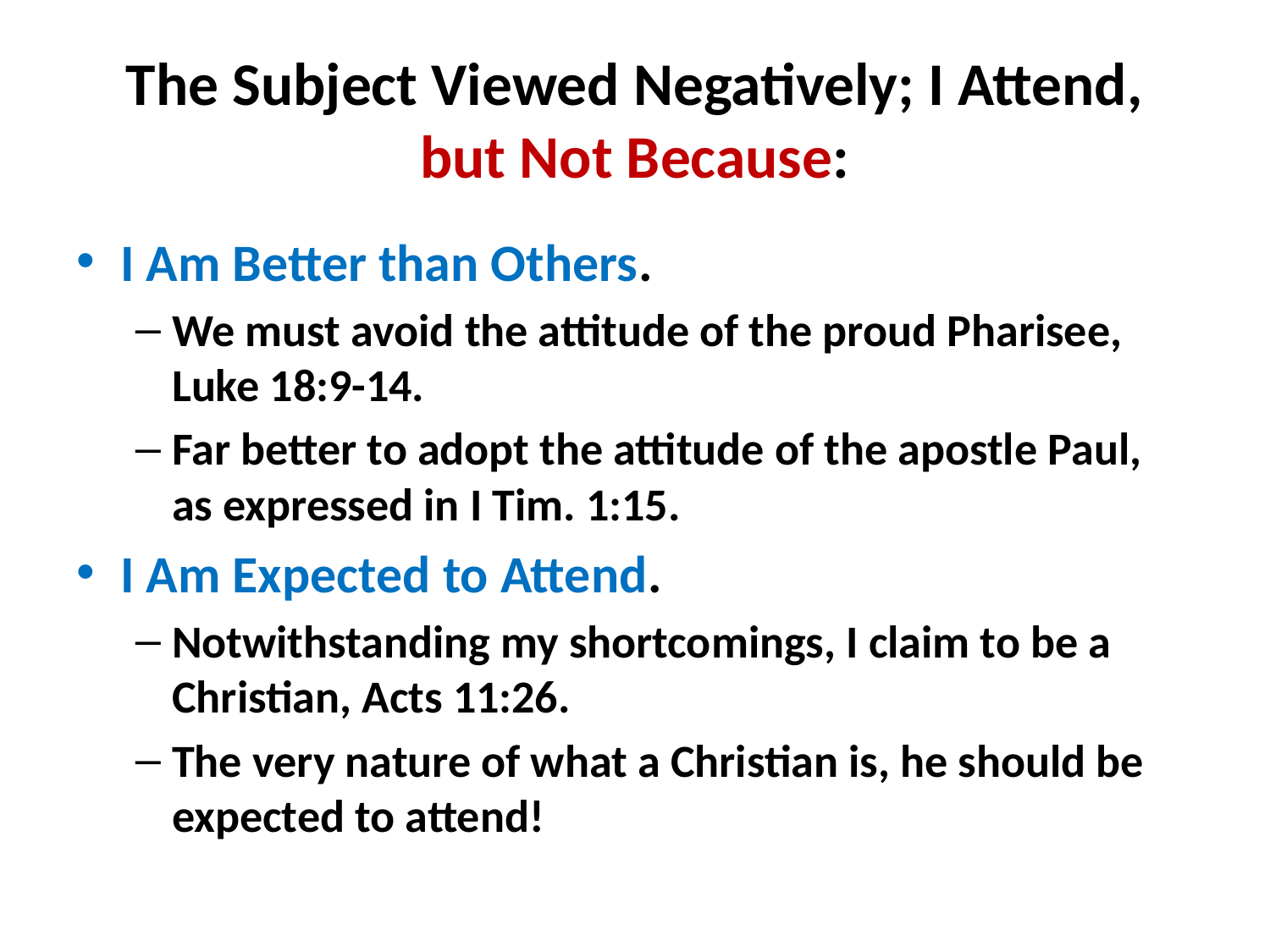

# The Subject Viewed Negatively; I Attend, but Not Because:
I Am Better than Others.
We must avoid the attitude of the proud Pharisee, Luke 18:9-14.
Far better to adopt the attitude of the apostle Paul, as expressed in I Tim. 1:15.
I Am Expected to Attend.
Notwithstanding my shortcomings, I claim to be a Christian, Acts 11:26.
The very nature of what a Christian is, he should be expected to attend!